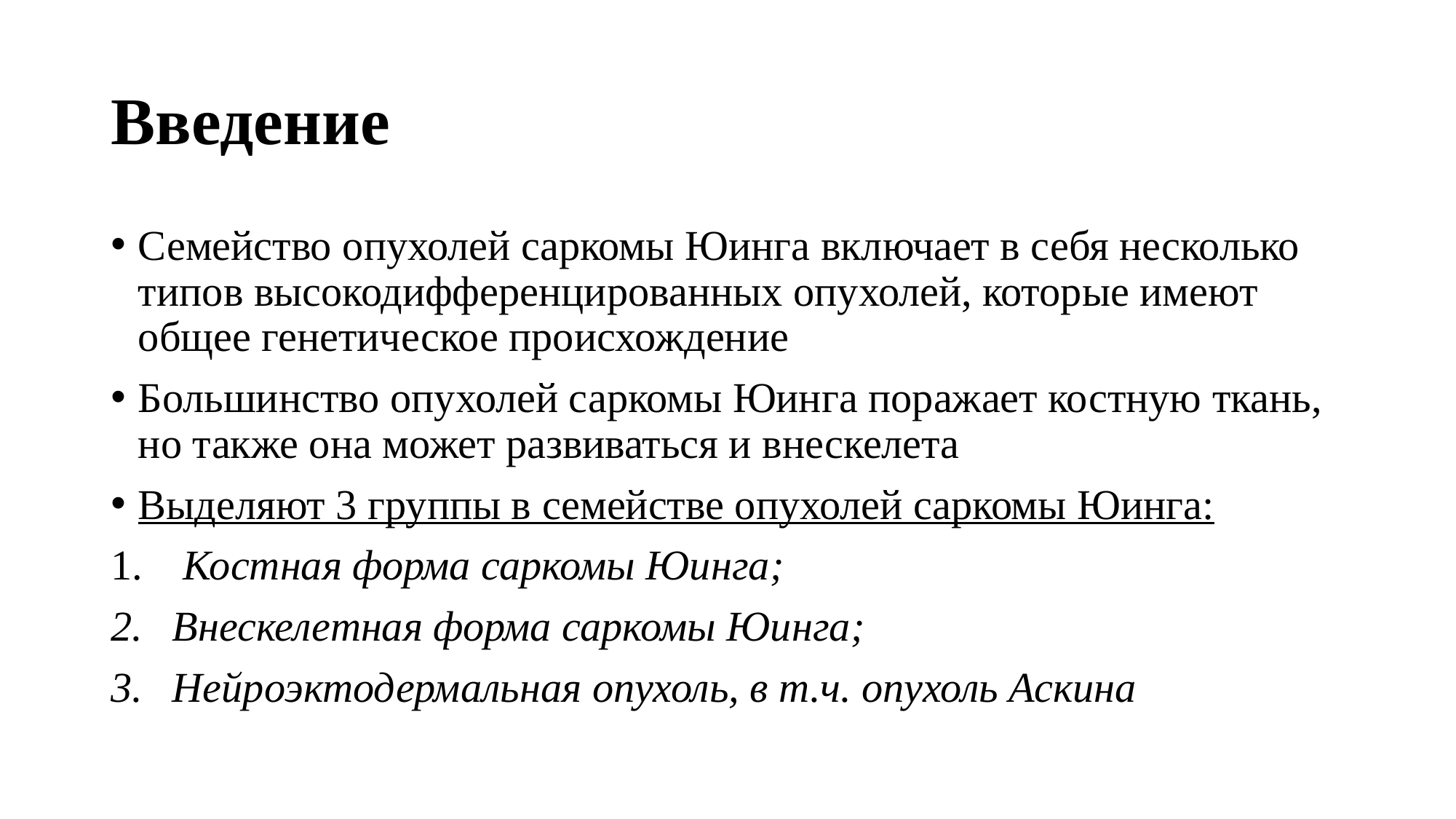

# Введение
Семейство опухолей саркомы Юинга включает в себя несколько типов высокодифференцированных опухолей, которые имеют общее генетическое происхождение
Большинство опухолей саркомы Юинга поражает костную ткань, но также она может развиваться и внескелета
Выделяют 3 группы в семействе опухолей саркомы Юинга:
 Костная форма саркомы Юинга;
Внескелетная форма саркомы Юинга;
Нейроэктодермальная опухоль, в т.ч. опухоль Аскина